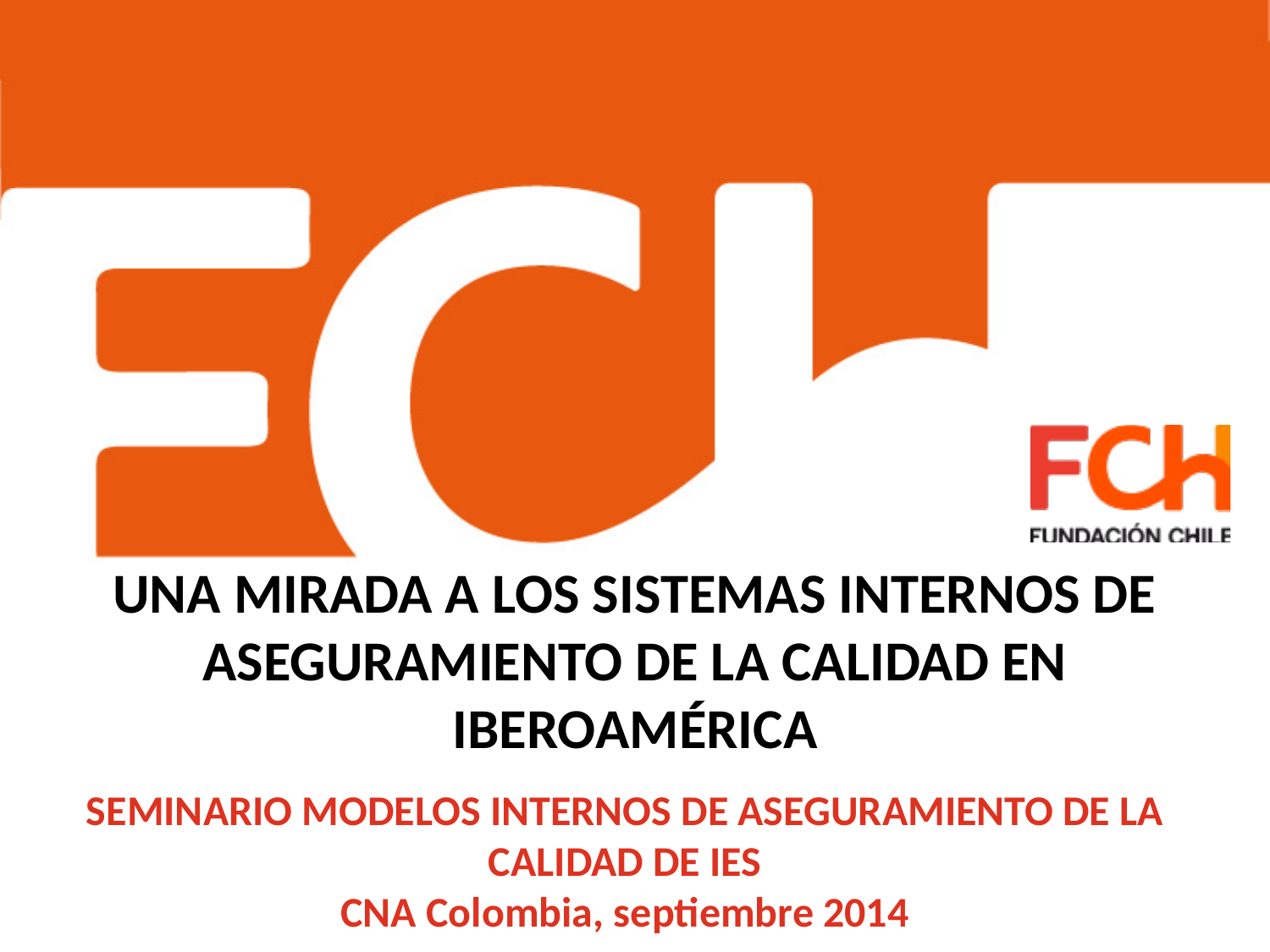

# UNA MIRADA A LOS SISTEMAS INTERNOS DE ASEGURAMIENTO DE LA CALIDAD EN IBEROAMÉRICA
SEMINARIO MODELOS INTERNOS DE ASEGURAMIENTO DE LA CALIDAD DE IES
CNA Colombia, septiembre 2014